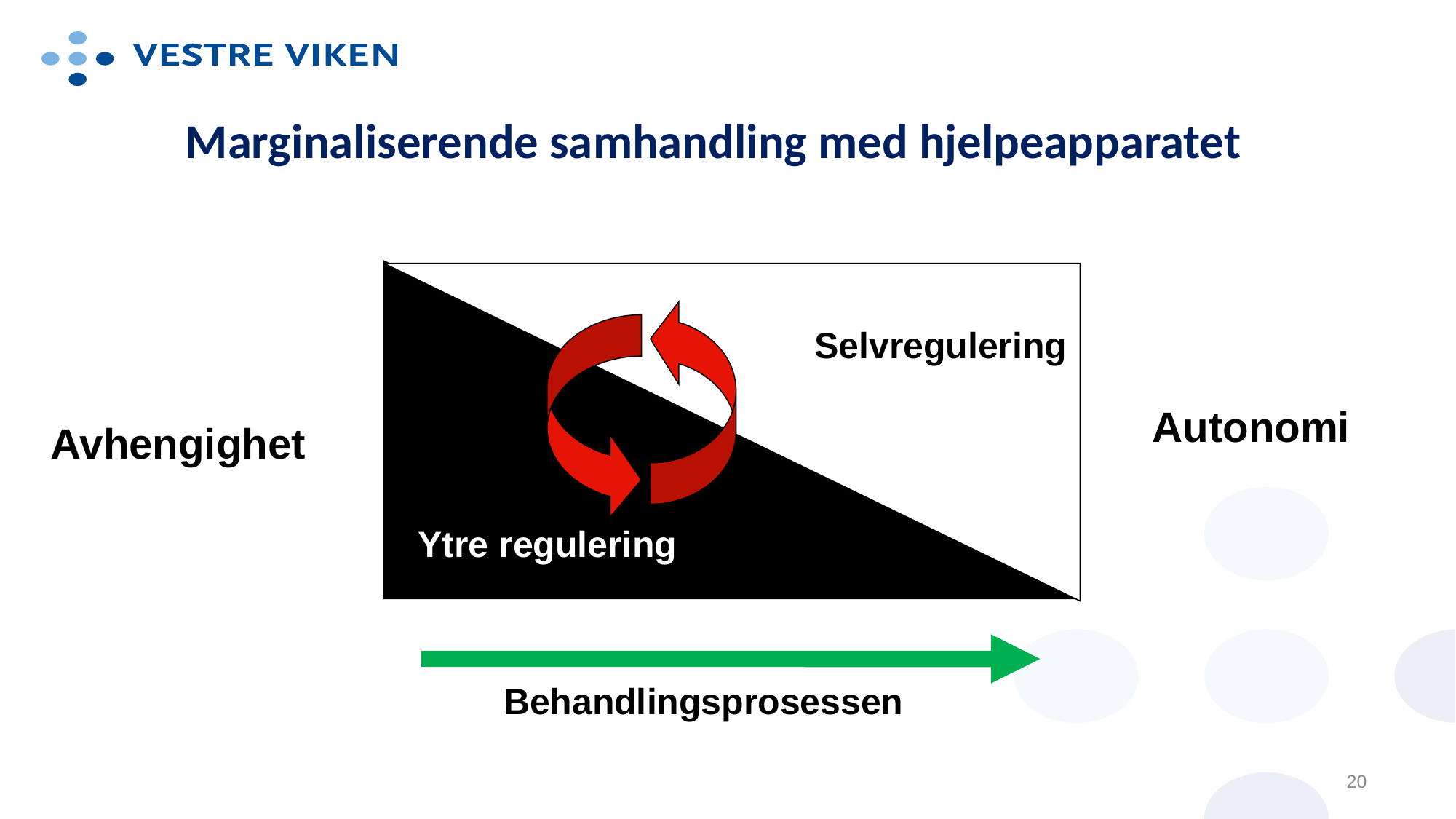

# Marginaliserende samhandling med hjelpeapparatet

Selvregulering

Avhengighet
Autonomi
Ytre regulering

Behandlingsprosessen
20